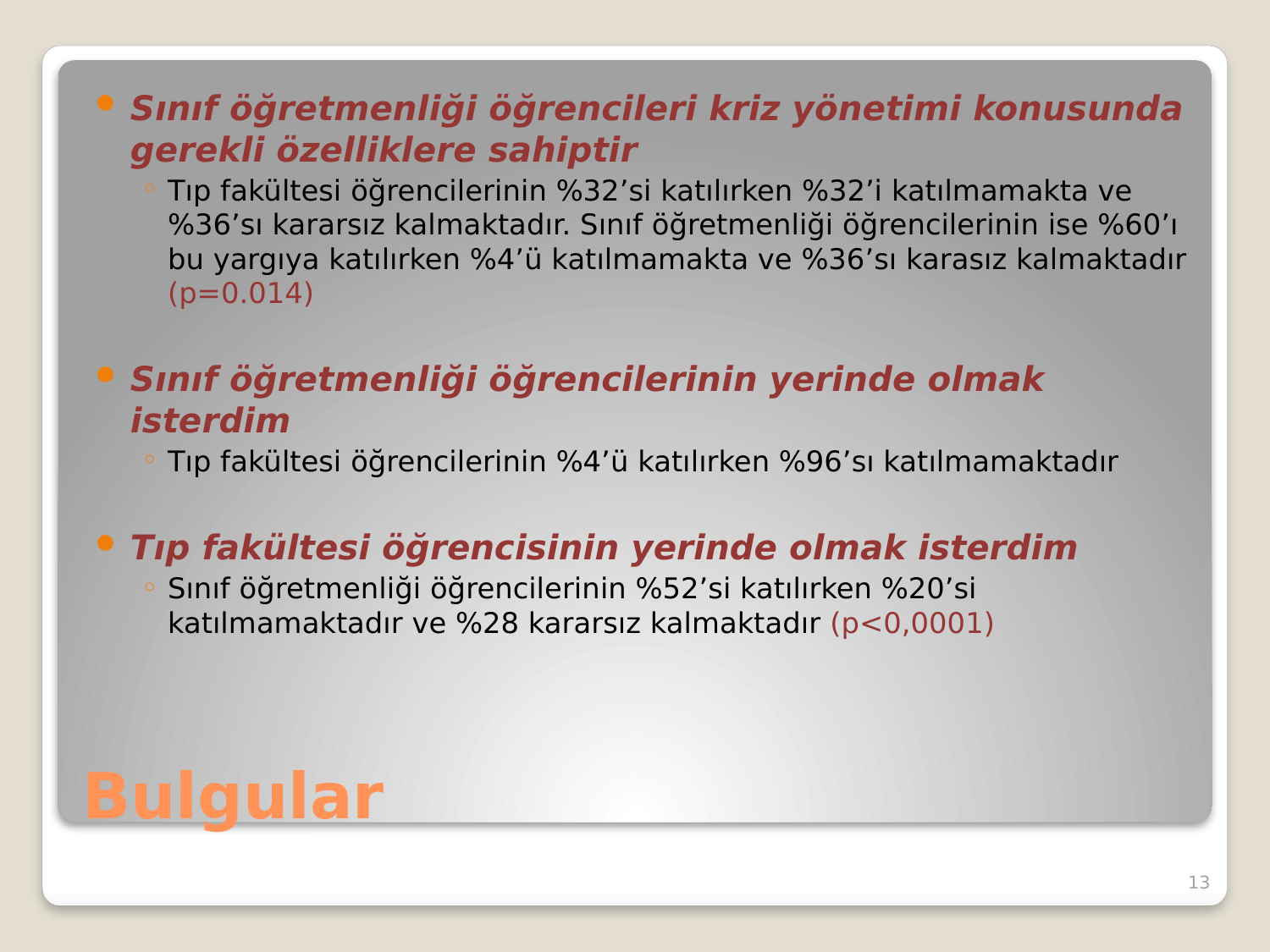

Sınıf öğretmenliği öğrencileri kriz yönetimi konusunda gerekli özelliklere sahiptir
Tıp fakültesi öğrencilerinin %32’si katılırken %32’i katılmamakta ve %36’sı kararsız kalmaktadır. Sınıf öğretmenliği öğrencilerinin ise %60’ı bu yargıya katılırken %4’ü katılmamakta ve %36’sı karasız kalmaktadır (p=0.014)

Sınıf öğretmenliği öğrencilerinin yerinde olmak isterdim
Tıp fakültesi öğrencilerinin %4’ü katılırken %96’sı katılmamaktadır

Tıp fakültesi öğrencisinin yerinde olmak isterdim
Sınıf öğretmenliği öğrencilerinin %52’si katılırken %20’si katılmamaktadır ve %28 kararsız kalmaktadır (p<0,0001)

# Bulgular
13